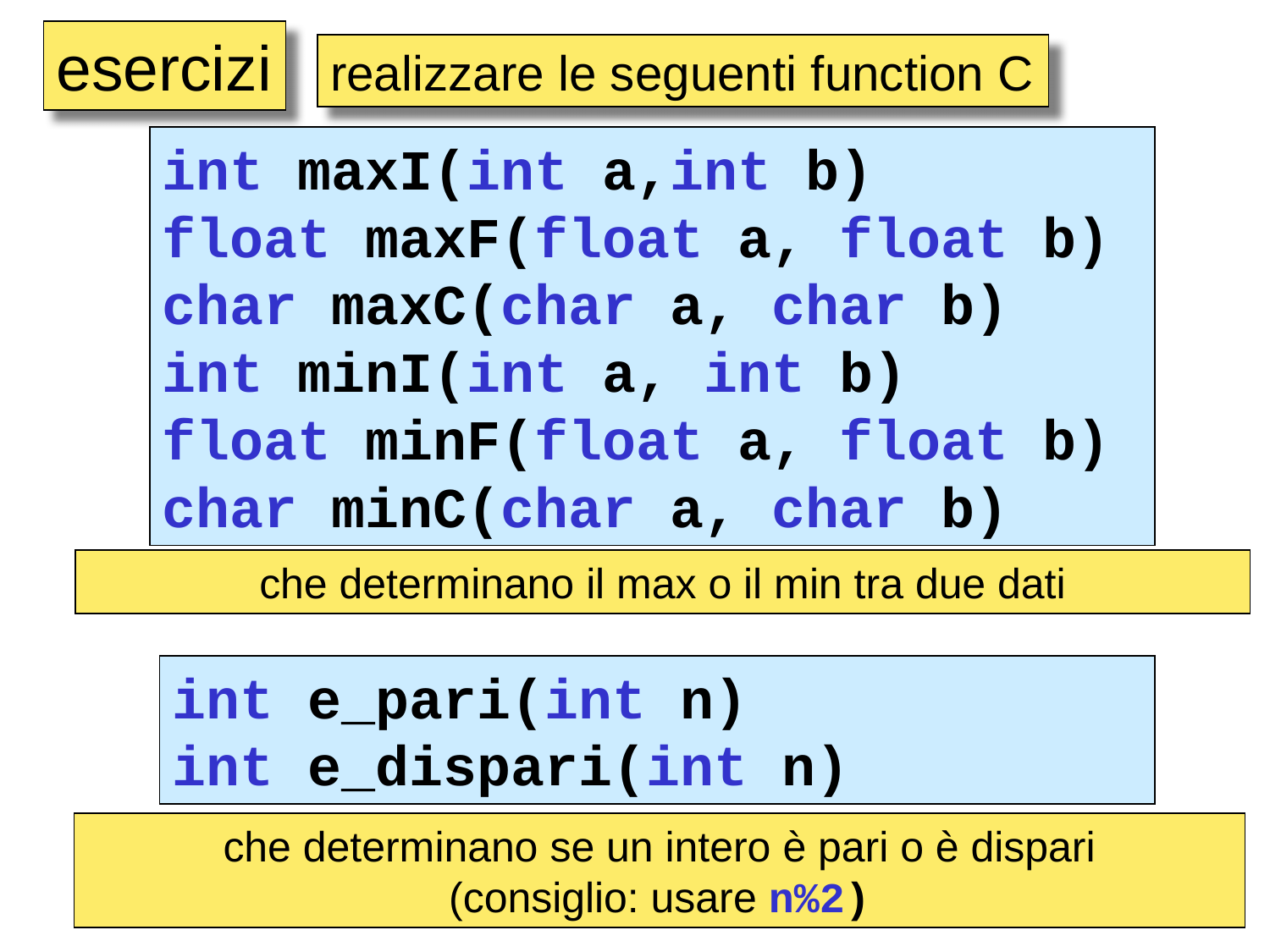

esercizi
realizzare le seguenti function C
int maxI(int a,int b)
float maxF(float a, float b)
char maxC(char a, char b)
int minI(int a, int b)
float minF(float a, float b)
char minC(char a, char b)
che determinano il max o il min tra due dati
int e_pari(int n)
int e_dispari(int n)
che determinano se un intero è pari o è dispari
(consiglio: usare n%2)